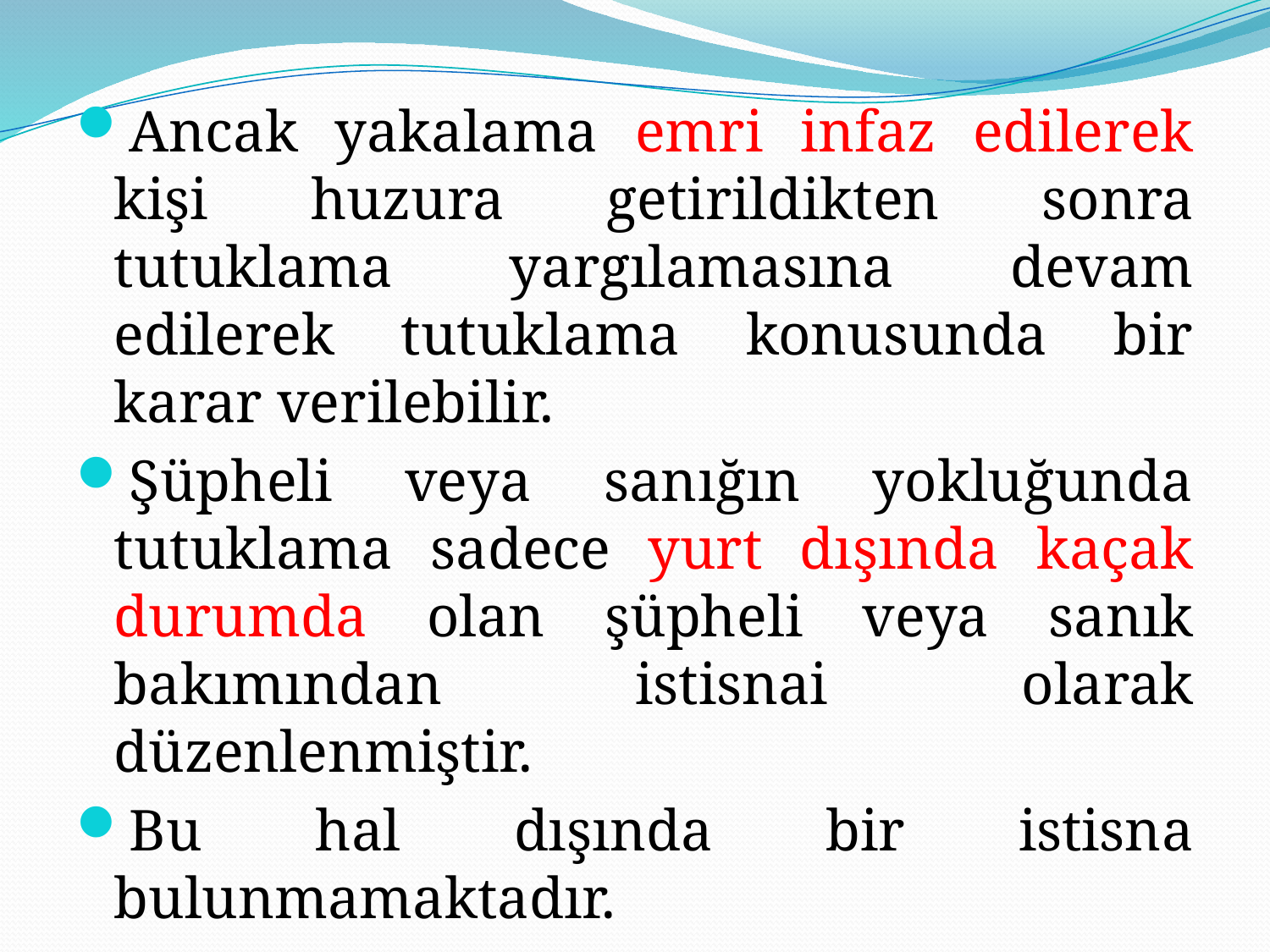

Ancak yakalama emri infaz edilerek kişi huzura getirildikten sonra tutuklama yargılamasına devam edilerek tutuklama konusunda bir karar verilebilir.
Şüpheli veya sanığın yokluğunda tutuklama sadece yurt dışında kaçak durumda olan şüpheli veya sanık bakımından istisnai olarak düzenlenmiştir.
Bu hal dışında bir istisna bulunmamaktadır.